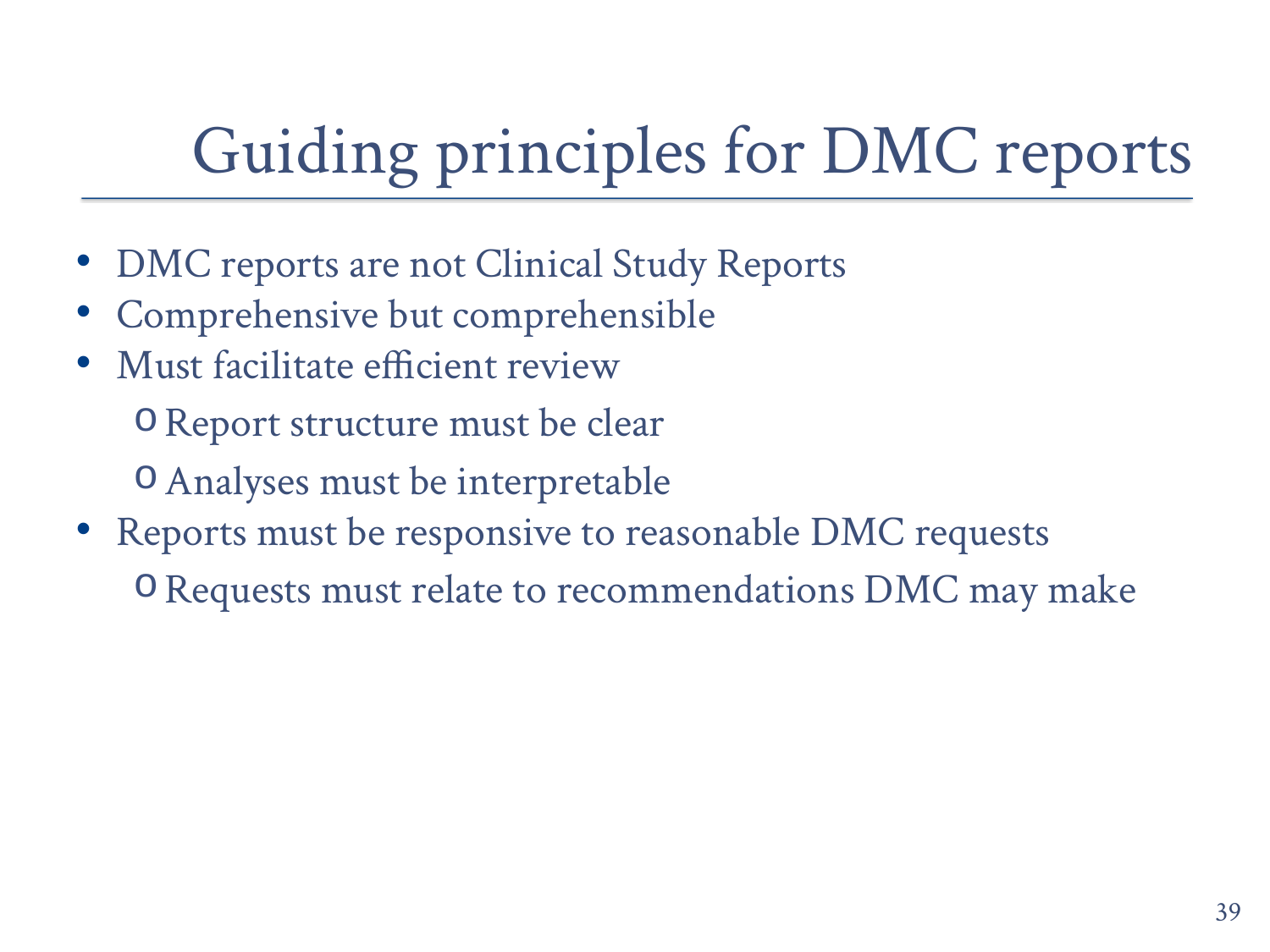

# Guiding principles for DMC reports
DMC reports are not Clinical Study Reports
Comprehensive but comprehensible
Must facilitate efficient review
Report structure must be clear
Analyses must be interpretable
Reports must be responsive to reasonable DMC requests
Requests must relate to recommendations DMC may make

39